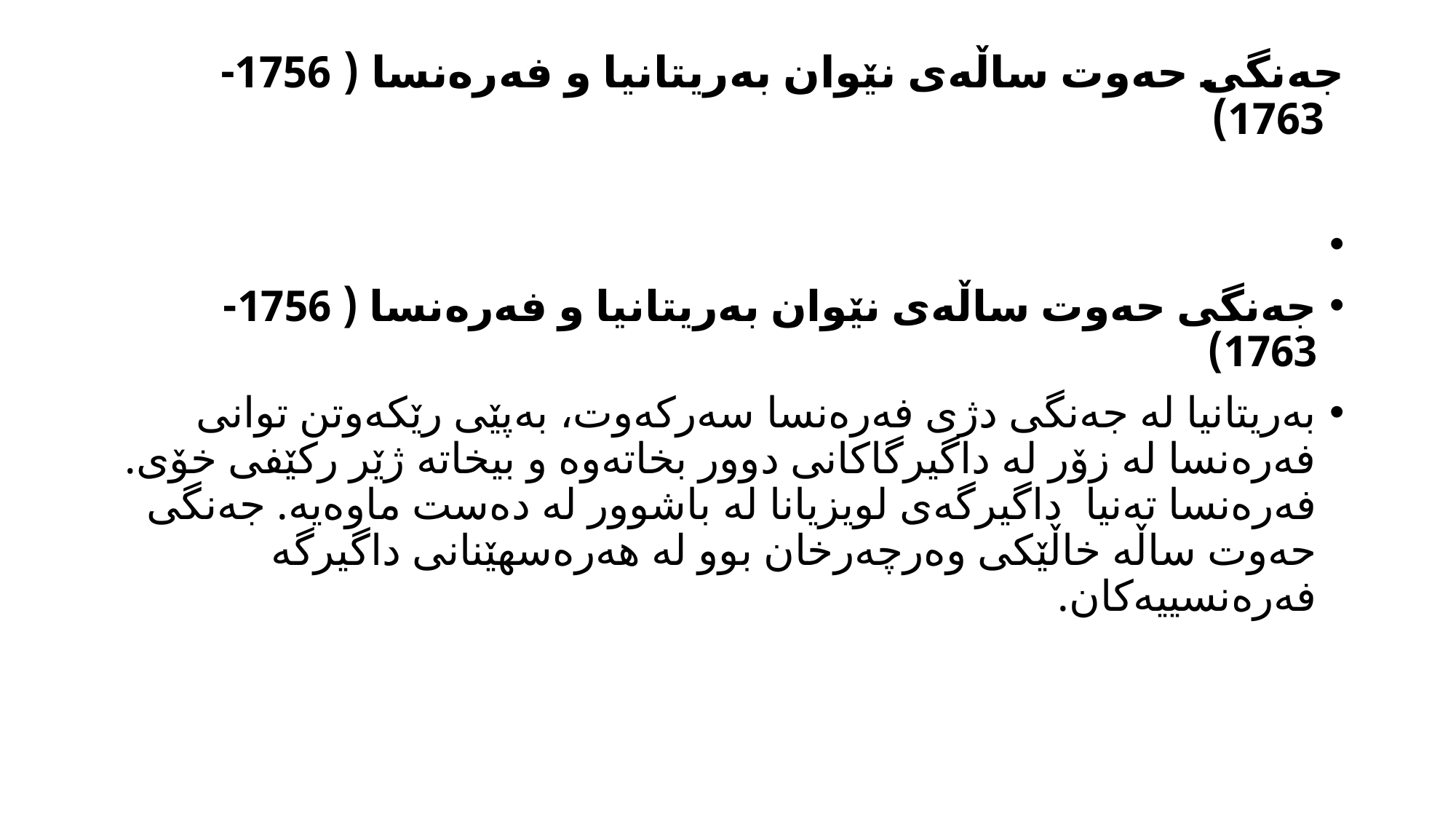

# جەنگی حەوت ساڵەی نێوان بەریتانیا و فەرەنسا ( 1756- 1763)

جەنگی حەوت ساڵەی نێوان بەریتانیا و فەرەنسا ( 1756- 1763)
بەریتانیا لە جەنگی دژی فەرەنسا سەرکەوت، بەپێی رێکەوتن توانی فەرەنسا لە زۆر لە داگیرگاکانی دوور بخاتەوە و بیخاتە ژێر رکێفی خۆی. فەرەنسا تەنیا  داگیرگەی لویزیانا لە باشوور لە دەست ماوەیە. جەنگی حەوت ساڵە خاڵێکی وەرچەرخان بوو لە هەرەسهێنانی داگیرگە فەرەنسییەکان.